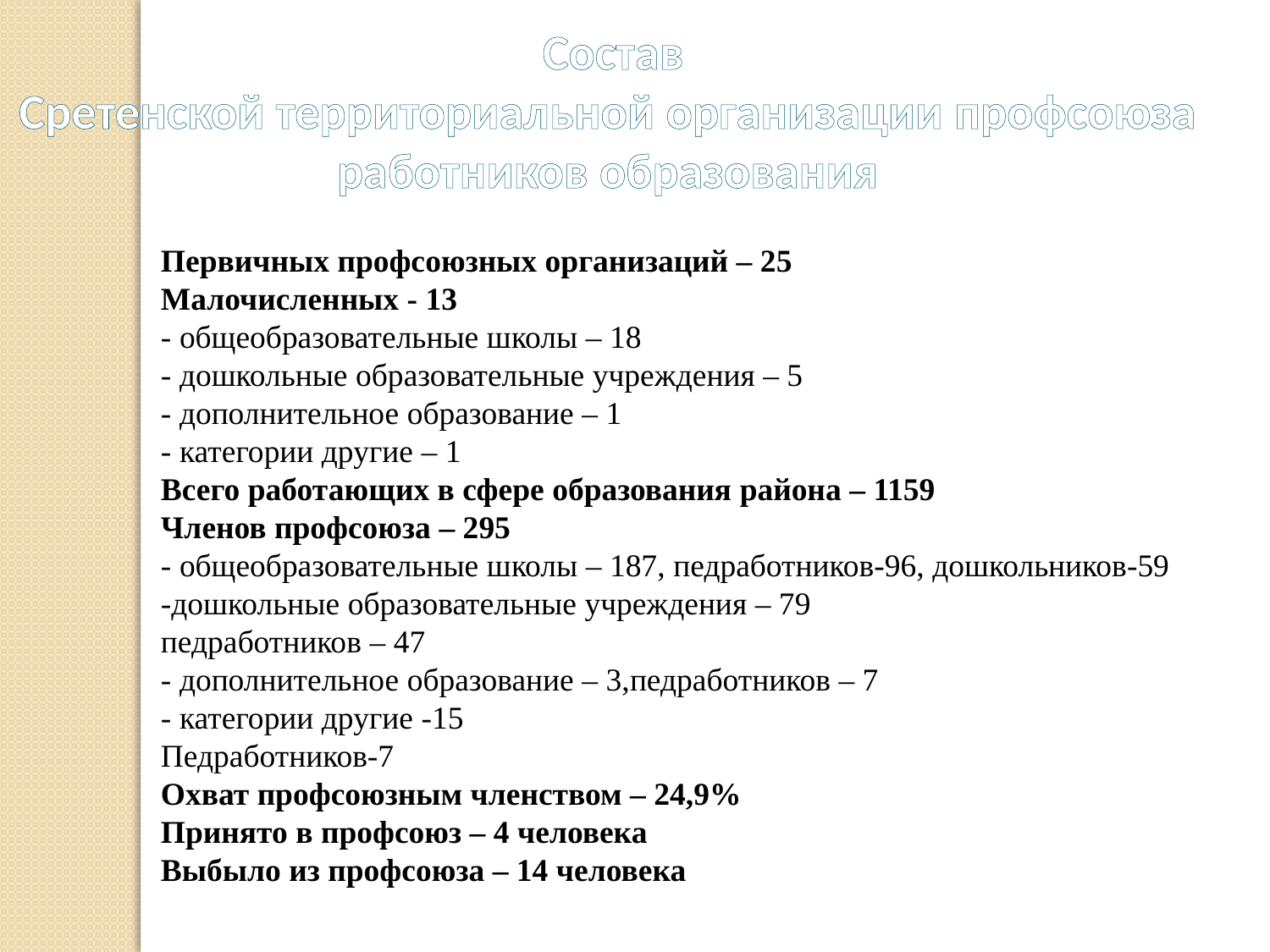

Состав
Сретенской территориальной организации профсоюза
работников образования
Первичных профсоюзных организаций – 25
Малочисленных - 13
- общеобразовательные школы – 18
- дошкольные образовательные учреждения – 5
- дополнительное образование – 1
- категории другие – 1
Всего работающих в сфере образования района – 1159
Членов профсоюза – 295
- общеобразовательные школы – 187, педработников-96, дошкольников-59
-дошкольные образовательные учреждения – 79
педработников – 47
- дополнительное образование – 3,педработников – 7
- категории другие -15
Педработников-7
Охват профсоюзным членством – 24,9%
Принято в профсоюз – 4 человека
Выбыло из профсоюза – 14 человека